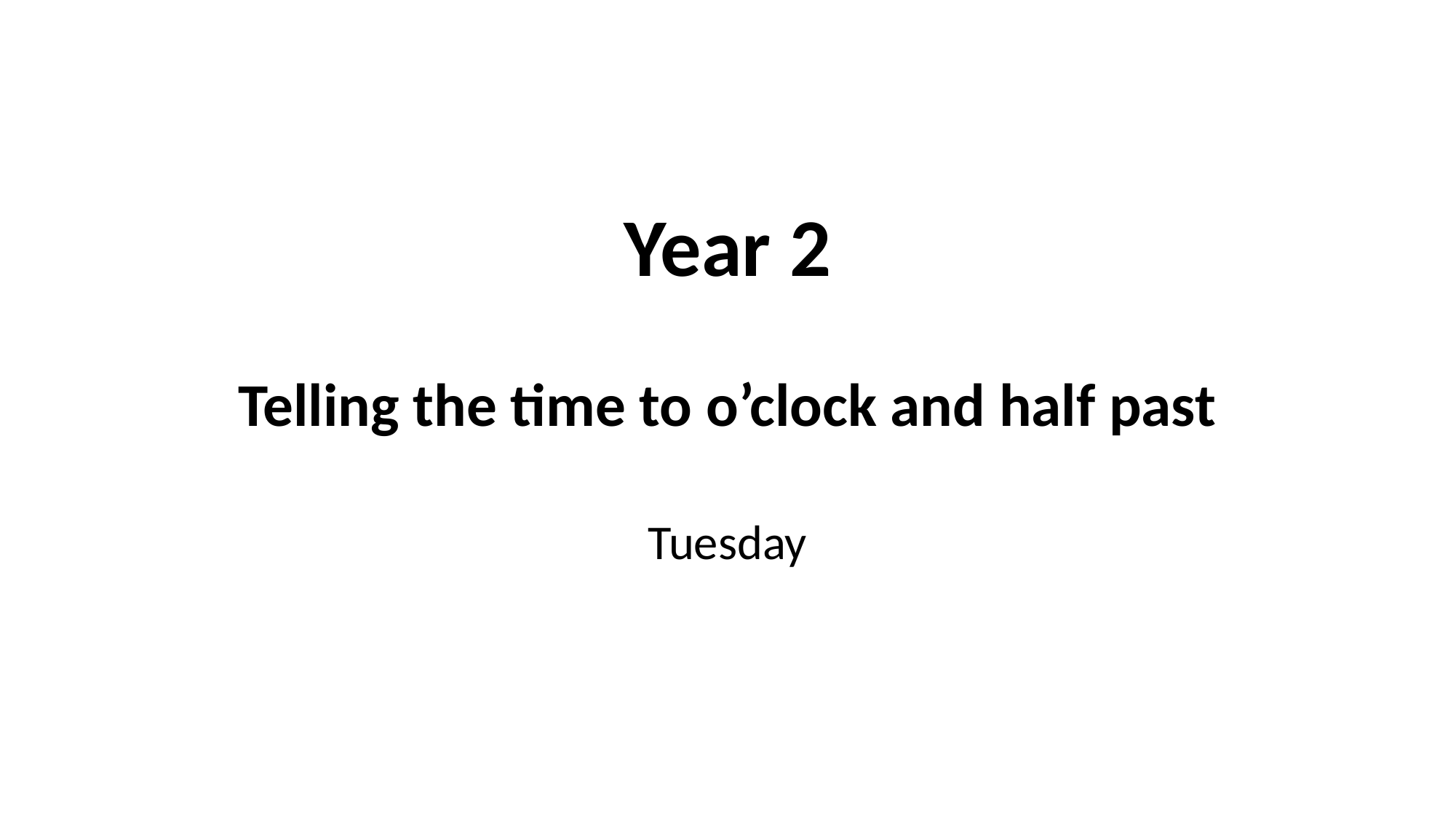

Year 2

Telling the time to o’clock and half past

Tuesday